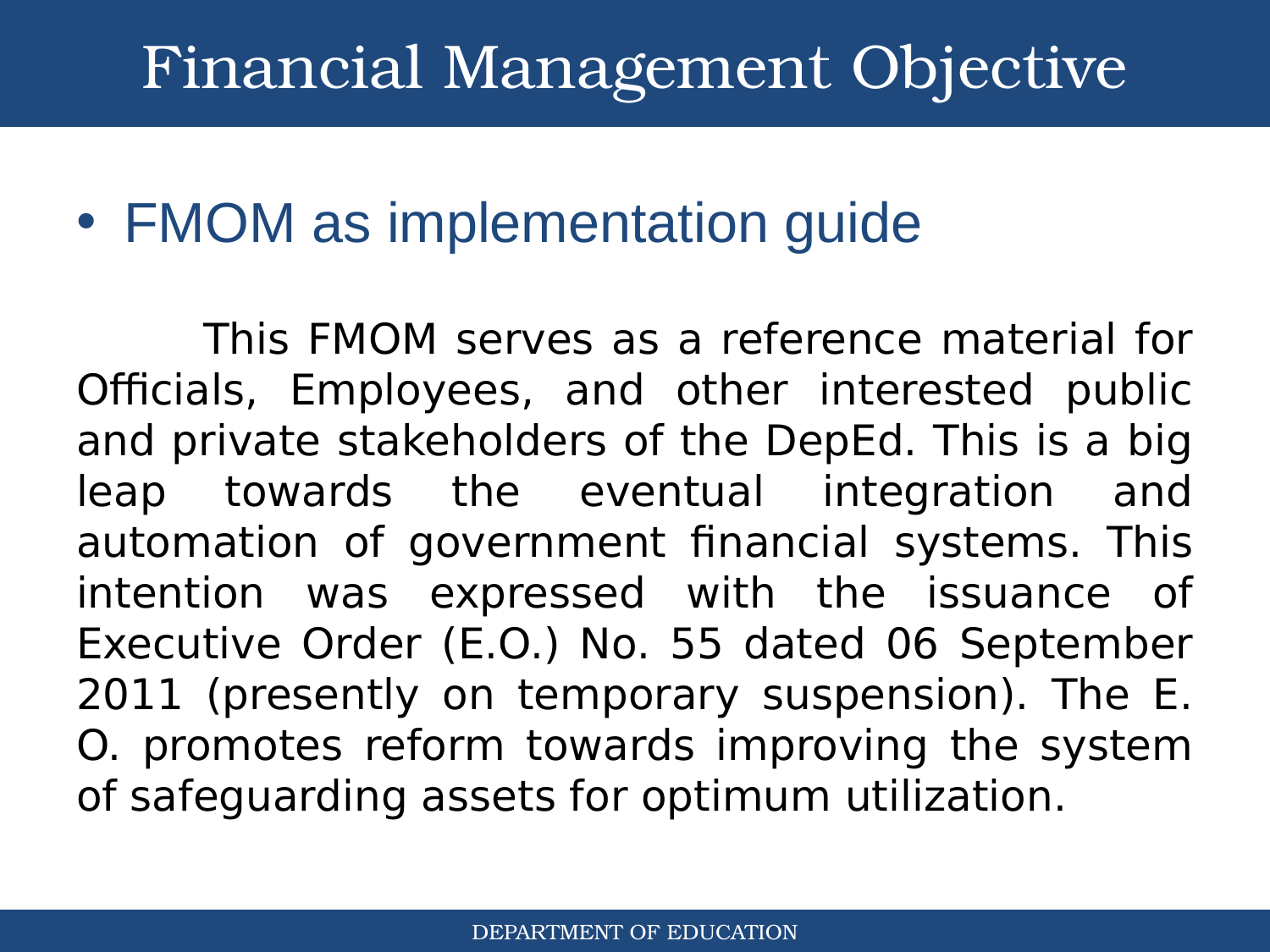

# Financial Management Objective
FMOM as implementation guide

	This FMOM serves as a reference material for Officials, Employees, and other interested public and private stakeholders of the DepEd. This is a big leap towards the eventual integration and automation of government financial systems. This intention was expressed with the issuance of Executive Order (E.O.) No. 55 dated 06 September 2011 (presently on temporary suspension). The E. O. promotes reform towards improving the system of safeguarding assets for optimum utilization.